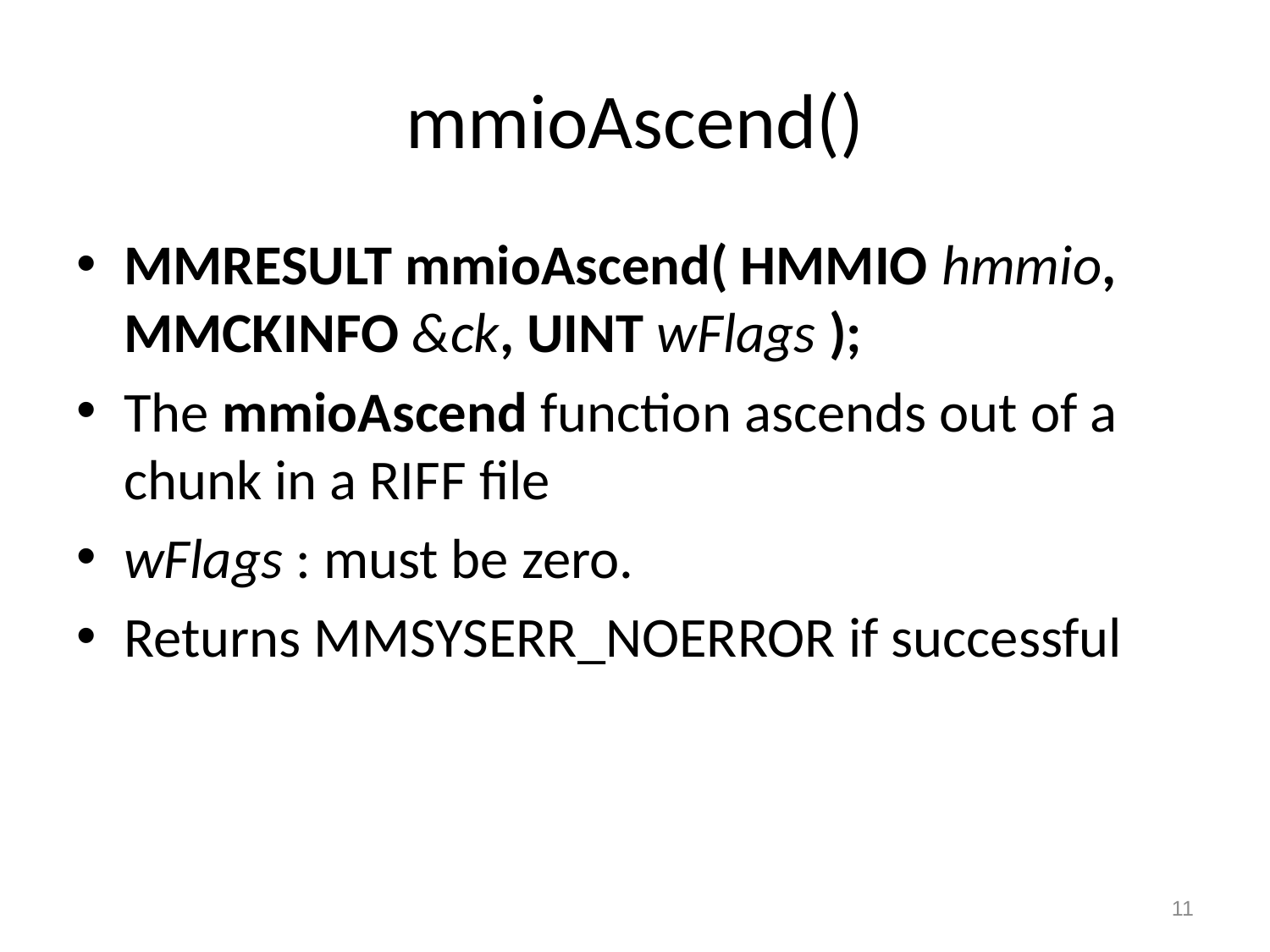

# mmioAscend()
MMRESULT mmioAscend( HMMIO hmmio, MMCKINFO &ck, UINT wFlags );
The mmioAscend function ascends out of a chunk in a RIFF file
wFlags : must be zero.
Returns MMSYSERR_NOERROR if successful
11